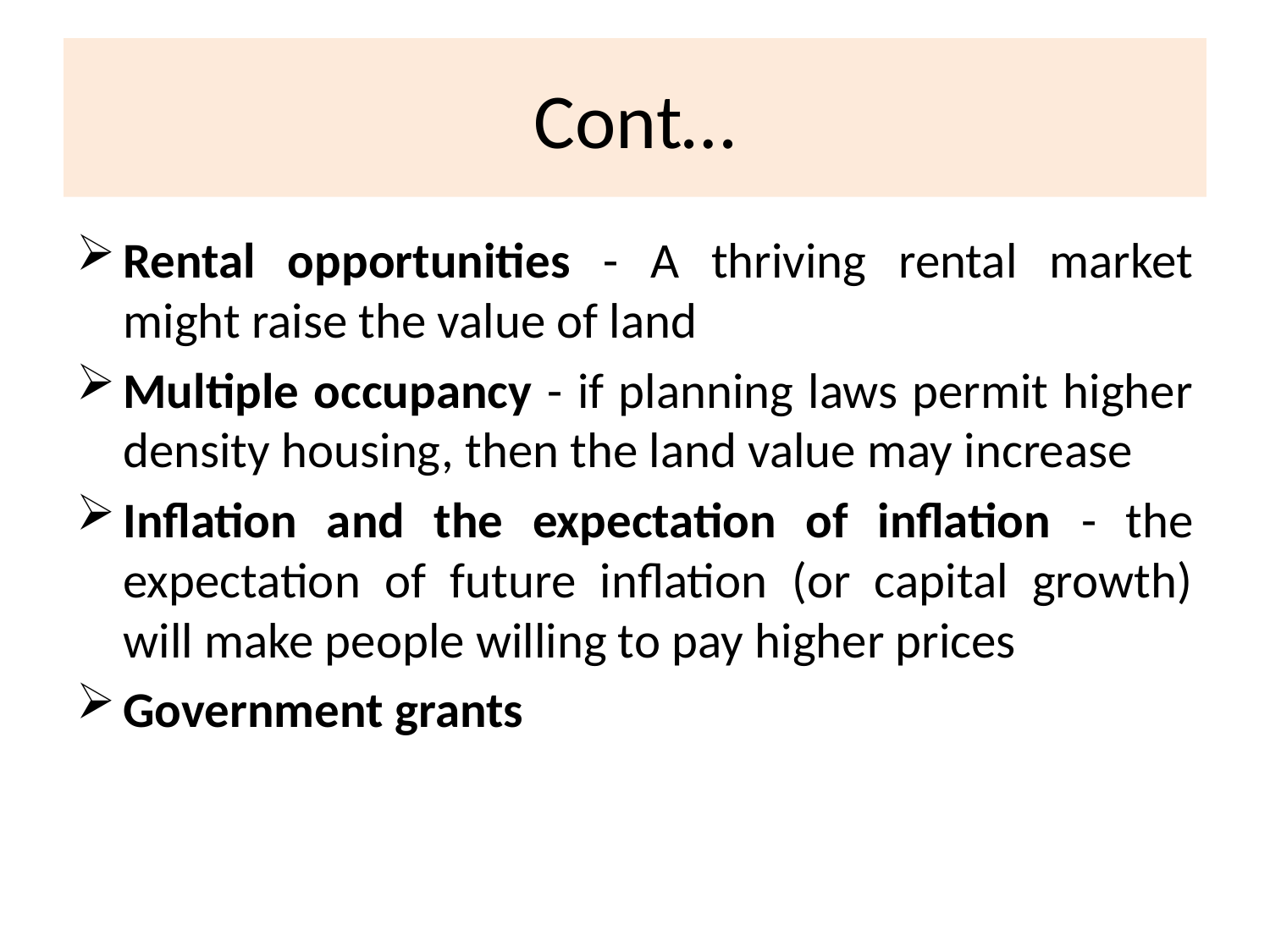

# Cont…
Rental opportunities - A thriving rental market might raise the value of land
Multiple occupancy - if planning laws permit higher density housing, then the land value may increase
Inflation and the expectation of inflation - the expectation of future inflation (or capital growth) will make people willing to pay higher prices
Government grants